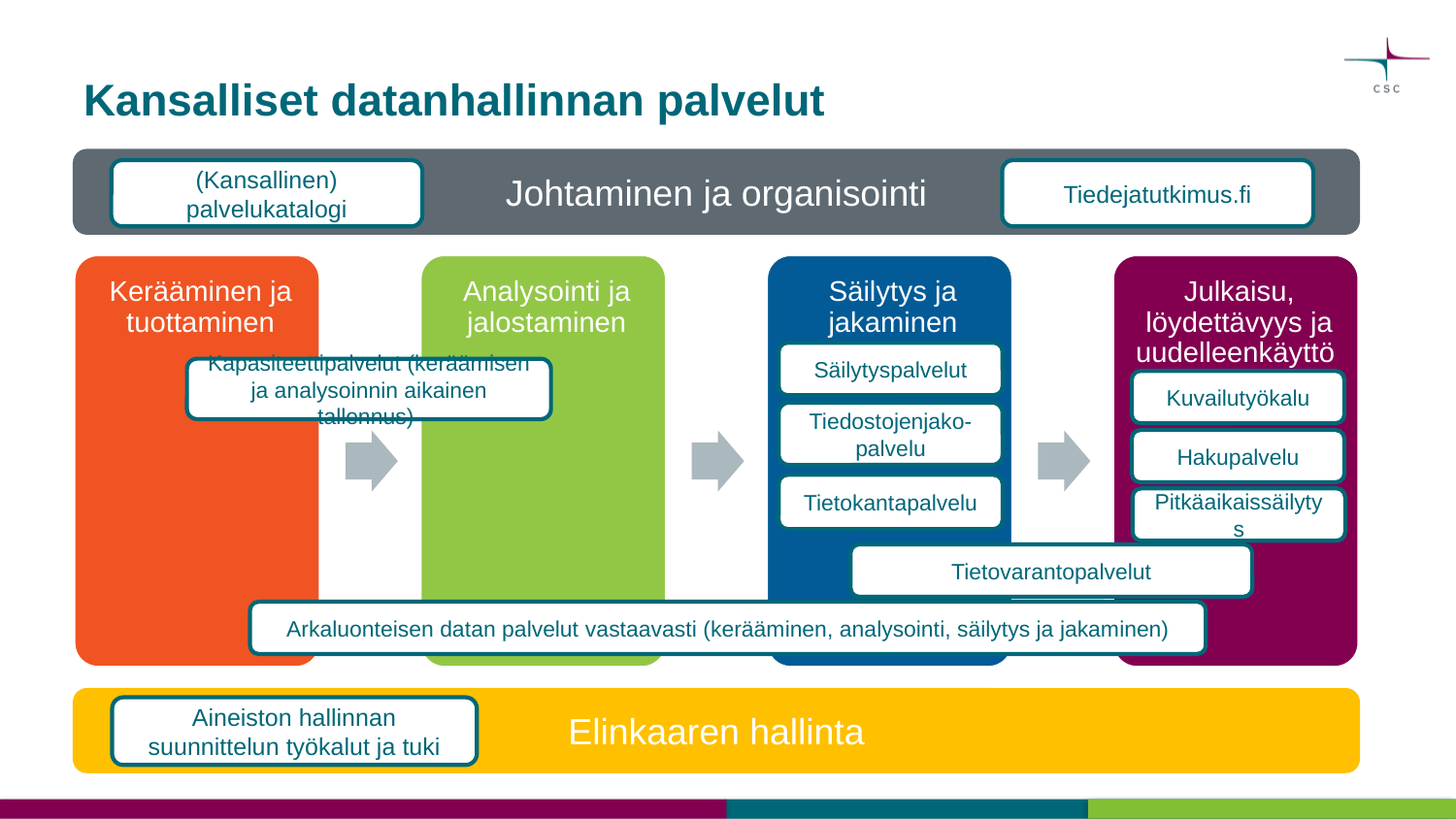

# Kansalliset datanhallinnan palvelut
Johtaminen ja organisointi
(Kansallinen) palvelukatalogi
Tiedejatutkimus.fi
Kerääminen ja tuottaminen

Analysointi ja jalostaminen

Säilytys ja jakaminen

Julkaisu, löydettävyys ja uudelleenkäyttö
Säilytyspalvelut
Kapasiteettipalvelut (keräämisen ja analysoinnin aikainen tallennus)
Kuvailutyökalu
Tiedostojenjako-palvelu
Hakupalvelu
Tietokantapalvelu
Pitkäaikaissäilytys
Tietovarantopalvelut
Arkaluonteisen datan palvelut vastaavasti (kerääminen, analysointi, säilytys ja jakaminen)
Elinkaaren hallinta
Aineiston hallinnan suunnittelun työkalut ja tuki